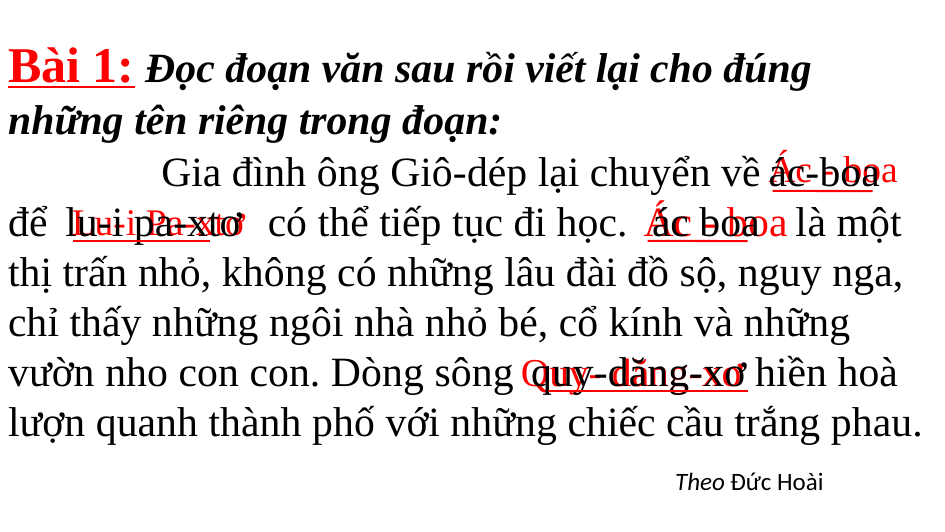

Bài 1: Đọc đoạn văn sau rồi viết lại cho đúng những tên riêng trong đoạn:

                 Gia đình ông Giô-dép lại chuyển về              để                     có thể tiếp tục đi học.                là một thị trấn nhỏ, không có những lâu đài đồ sộ, nguy nga, chỉ thấy những ngôi nhà nhỏ bé, cổ kính và những vườn nho con con. Dòng sông                       hiền hoà lượn quanh thành phố với những chiếc cầu trắng phau.
Ác - boa
ác-boa
 lu-i pa-xtơ
  ác boa
Ác - boa
Lu-i Pa-xtơ
Quy- dăng-xơ
quy-dăng-xơ
Theo Đức Hoài